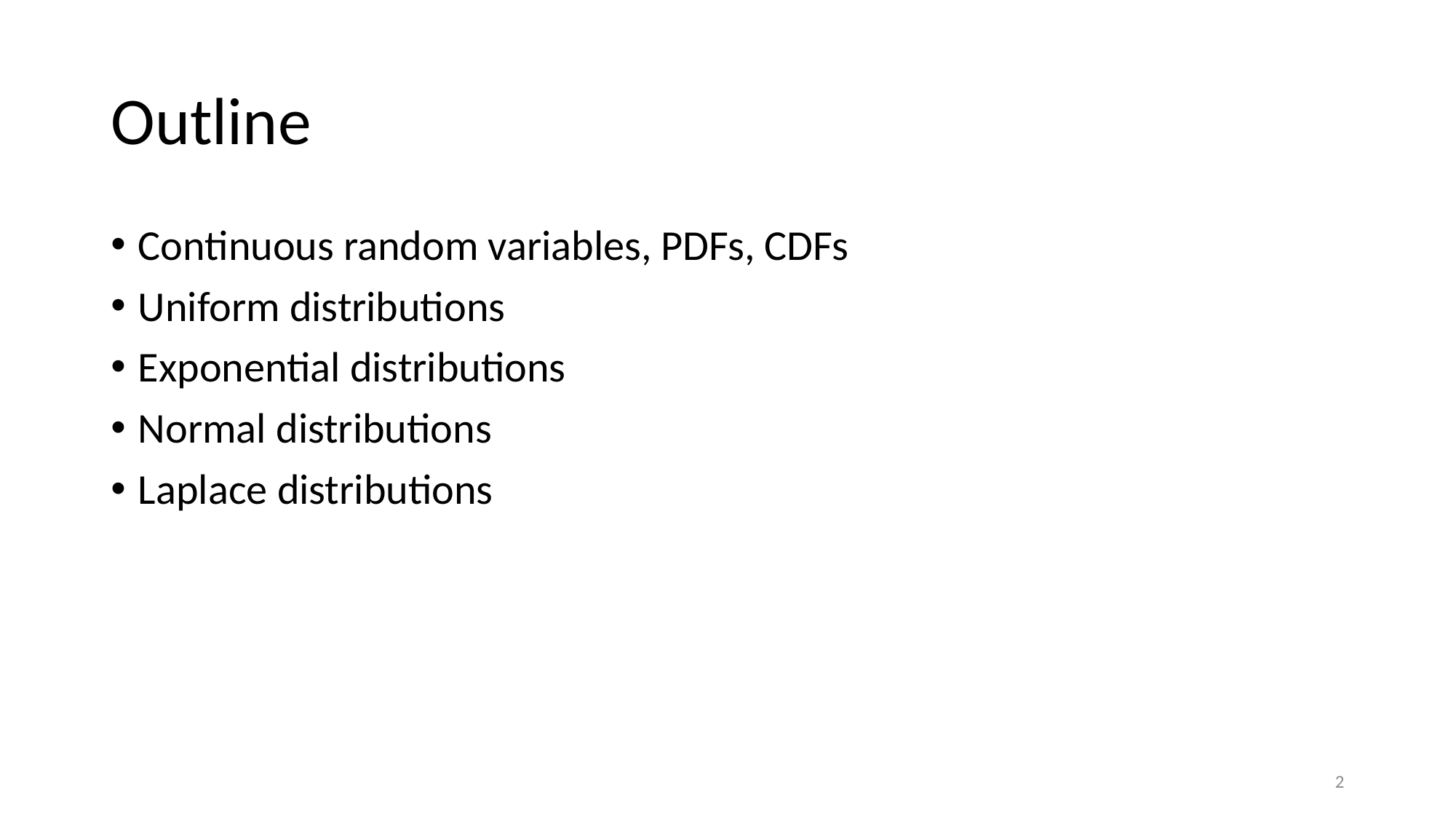

# Outline
Continuous random variables, PDFs, CDFs
Uniform distributions
Exponential distributions
Normal distributions
Laplace distributions

2